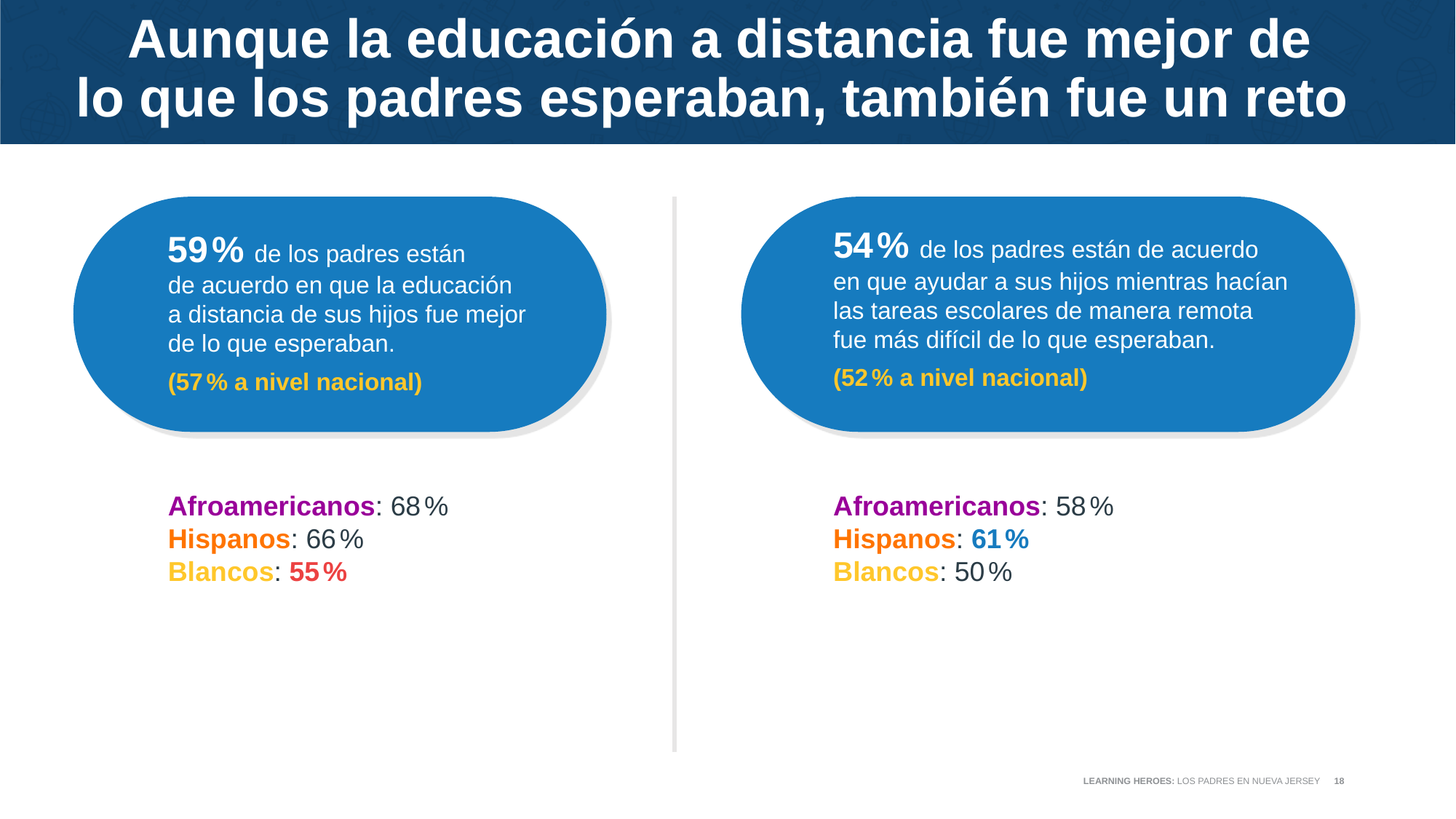

# Aunque la educación a distancia fue mejor de lo que los padres esperaban, también fue un reto

54 % de los padres están de acuerdo
en que ayudar a sus hijos mientras hacían las tareas escolares de manera remota
fue más difícil de lo que esperaban.
(52 % a nivel nacional)
59 % de los padres están
de acuerdo en que la educación
a distancia de sus hijos fue mejor
de lo que esperaban.
(57 % a nivel nacional)
Afroamericanos: 68 %
Hispanos: 66 %
Blancos: 55 %
Afroamericanos: 58 %
Hispanos: 61 %
Blancos: 50 %
LEARNING HEROES: LOS PADRES EN NUEVA JERSEY
18